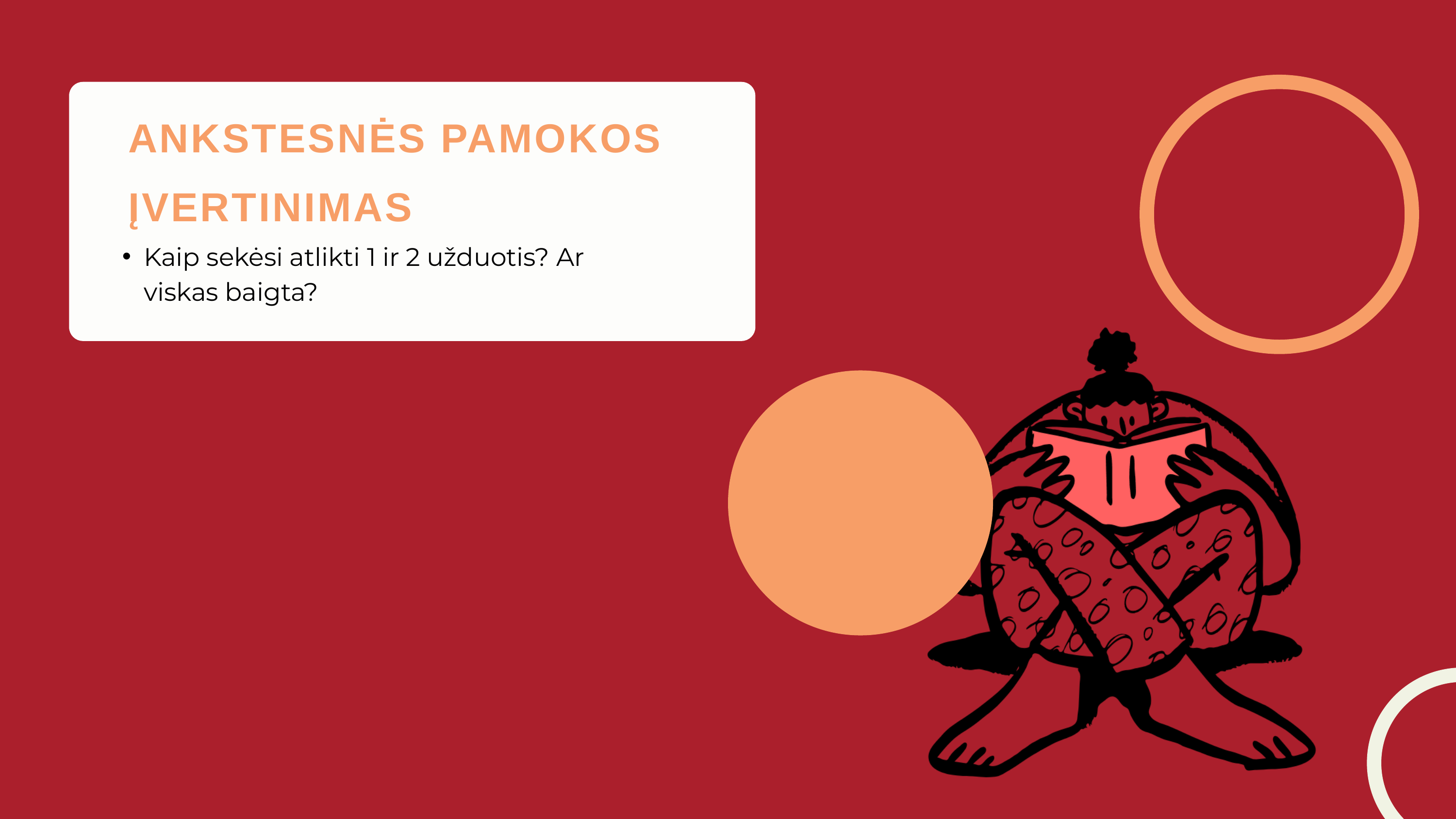

ANKSTESNĖS PAMOKOS ĮVERTINIMAS

Kaip sekėsi atlikti 1 ir 2 užduotis? Ar viskas baigta?